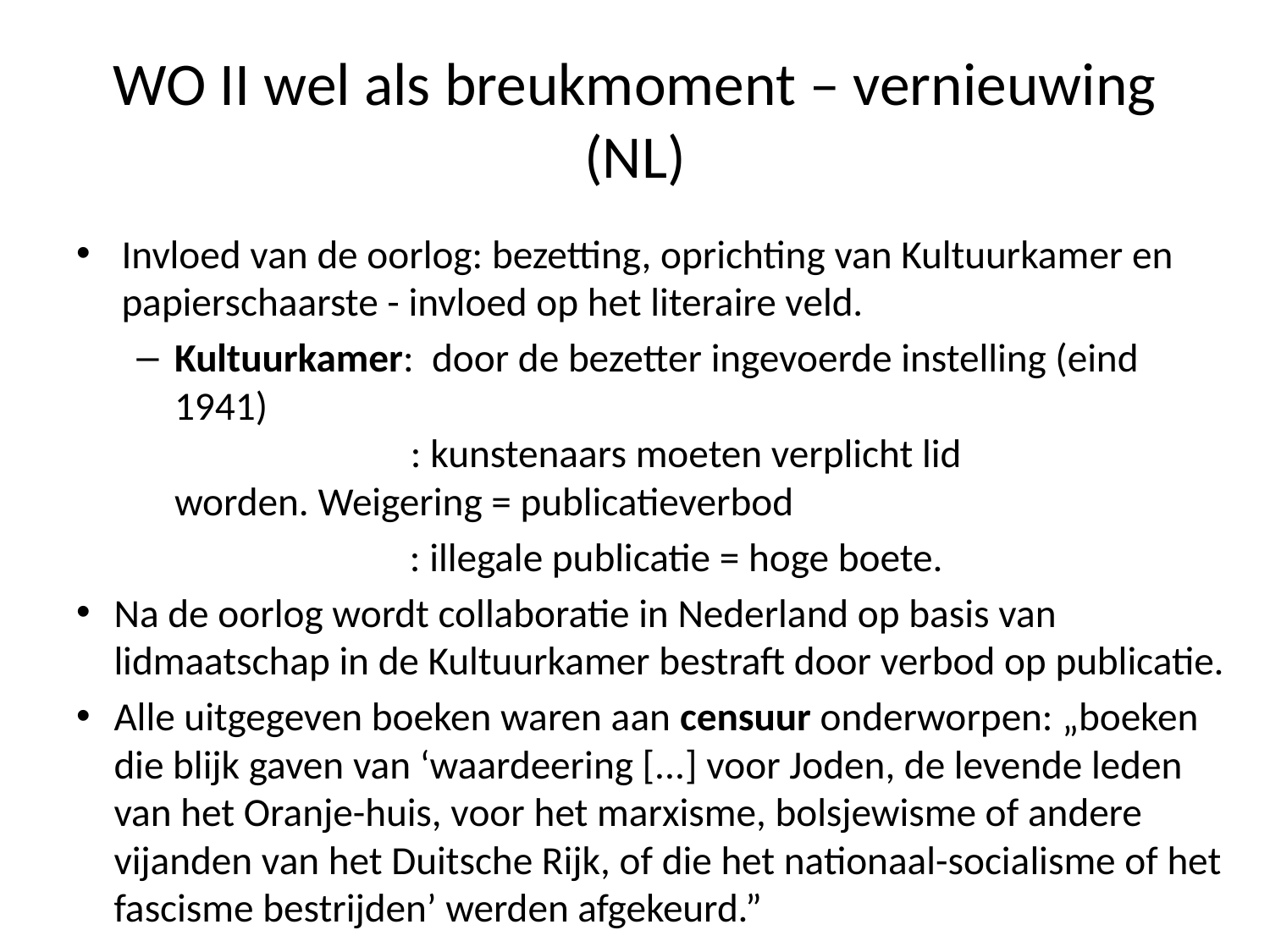

# WO II wel als breukmoment – vernieuwing (NL)
Invloed van de oorlog: bezetting, oprichting van Kultuurkamer en papierschaarste - invloed op het literaire veld.
Kultuurkamer:  door de bezetter ingevoerde instelling (eind 1941)
                          : kunstenaars moeten verplicht lid worden. Weigering = publicatieverbod
                              : illegale publicatie = hoge boete.
Na de oorlog wordt collaboratie in Nederland op basis van lidmaatschap in de Kultuurkamer bestraft door verbod op publicatie.
Alle uitgegeven boeken waren aan censuur onderworpen: „boeken die blijk gaven van ‘waardeering [...] voor Joden, de levende leden van het Oranje-huis, voor het marxisme, bolsjewisme of andere vijanden van het Duitsche Rijk, of die het nationaal-socialisme of het fascisme bestrijden’ werden afgekeurd.”